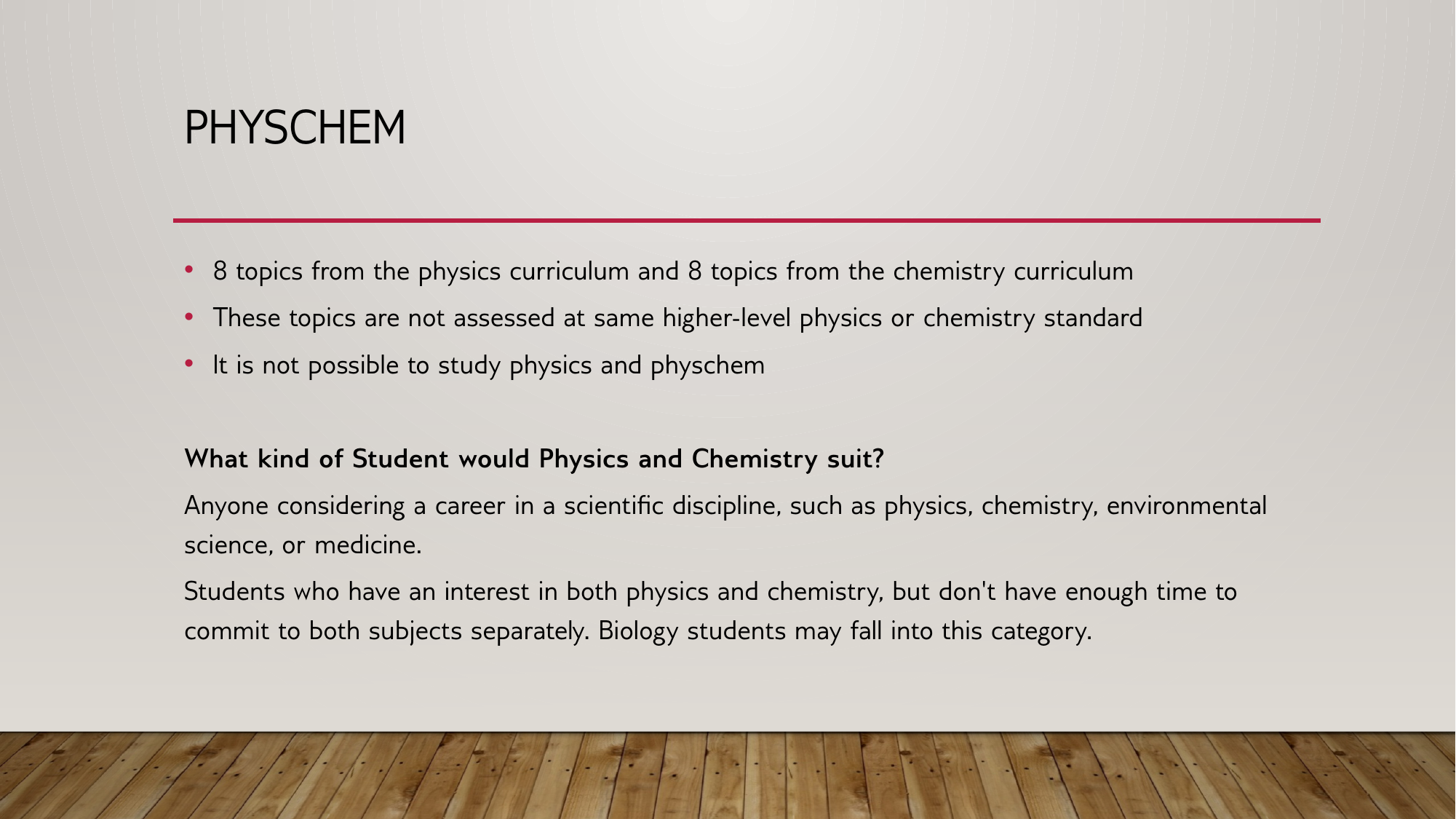

# physchem
8 topics from the physics curriculum and 8 topics from the chemistry curriculum
These topics are not assessed at same higher-level physics or chemistry standard
It is not possible to study physics and physchem

What kind of Student would Physics and Chemistry suit?
Anyone considering a career in a scientific discipline, such as physics, chemistry, environmental science, or medicine.
Students who have an interest in both physics and chemistry, but don't have enough time to commit to both subjects separately. Biology students may fall into this category.